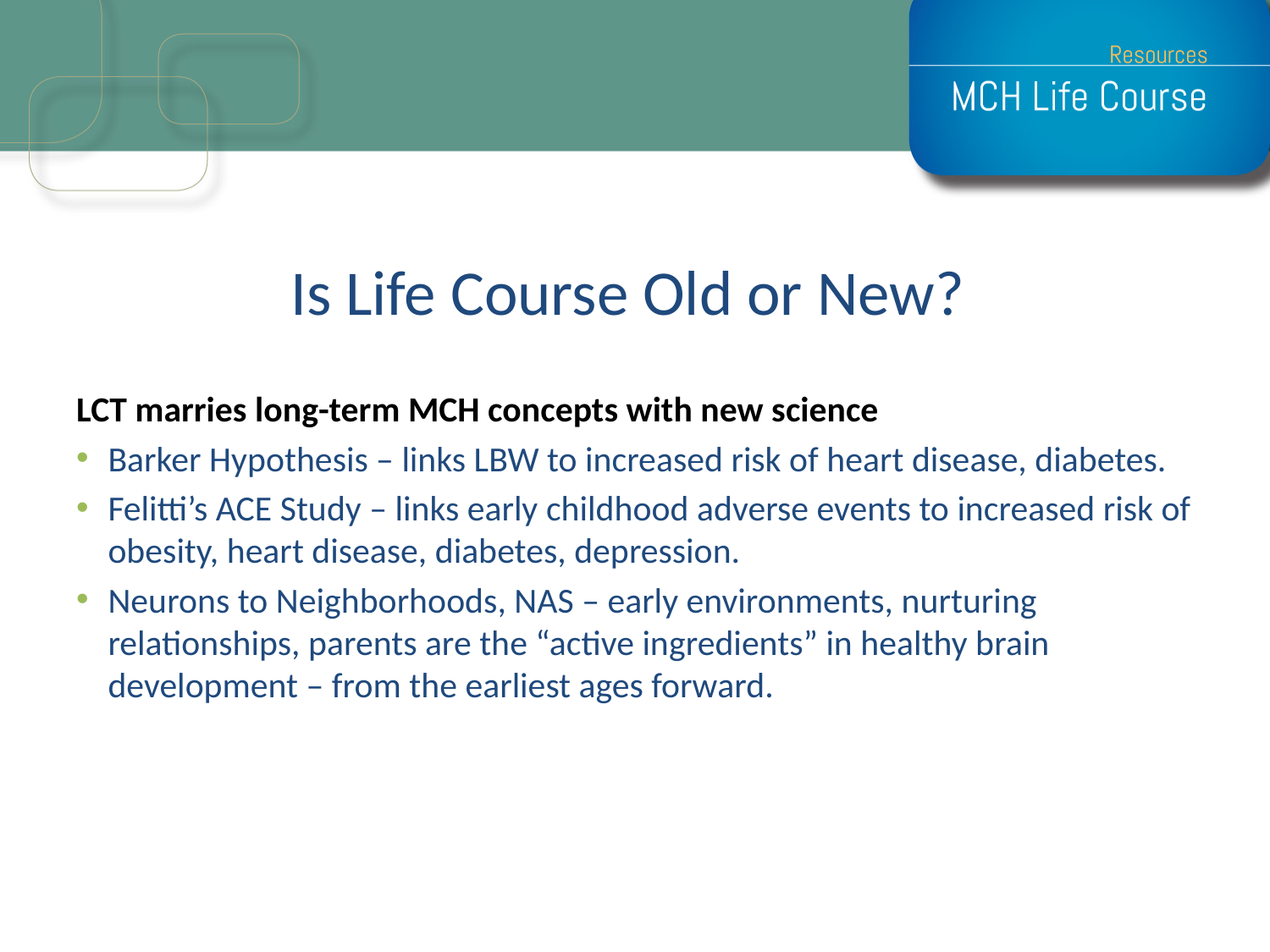

# Is Life Course Old or New?
LCT marries long-term MCH concepts with new science
Barker Hypothesis – links LBW to increased risk of heart disease, diabetes.
Felitti’s ACE Study – links early childhood adverse events to increased risk of obesity, heart disease, diabetes, depression.
Neurons to Neighborhoods, NAS – early environments, nurturing relationships, parents are the “active ingredients” in healthy brain development – from the earliest ages forward.